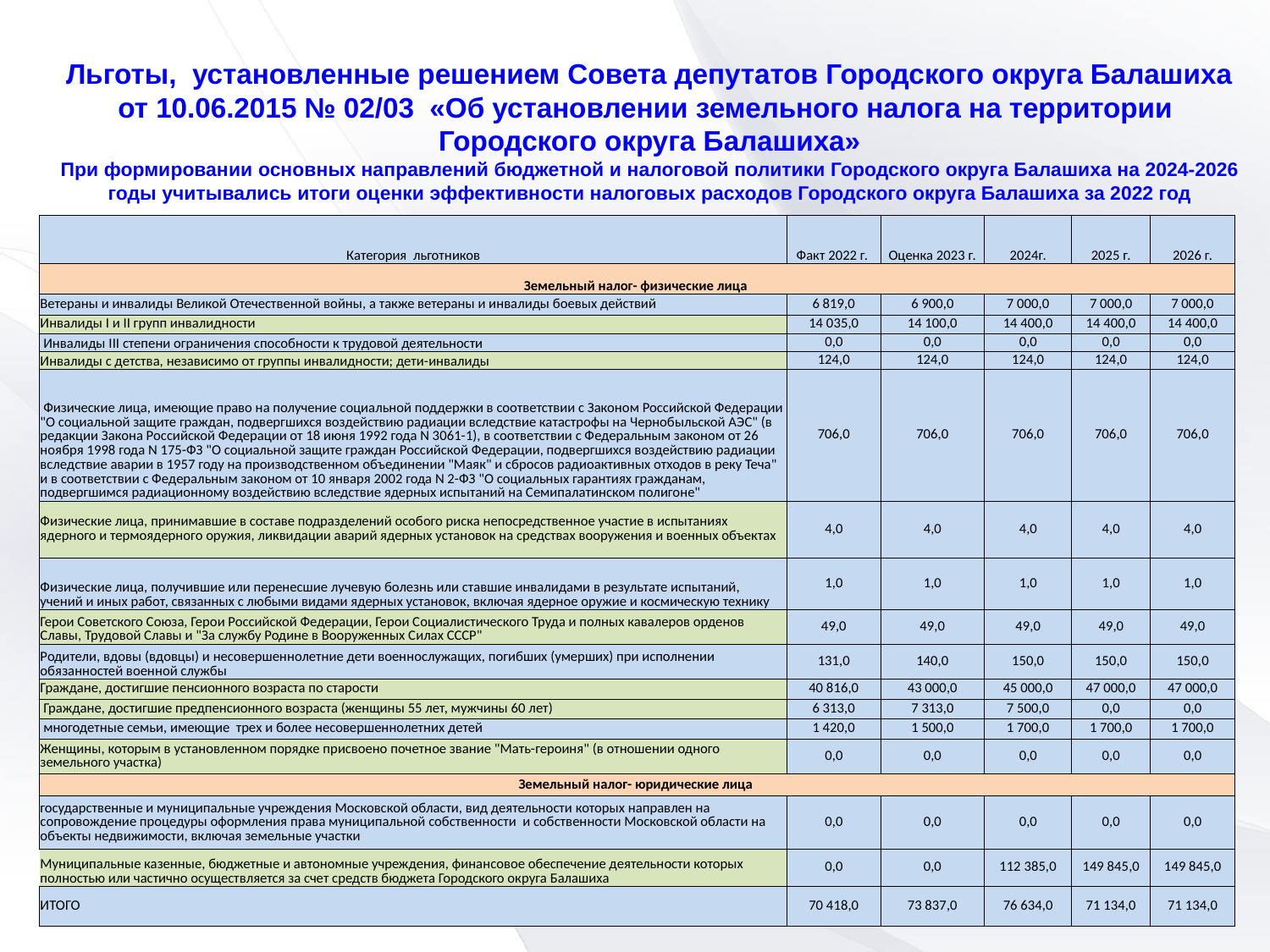

Льготы,  установленные решением Совета депутатов Городского округа Балашиха от 10.06.2015 № 02/03  «Об установлении земельного налога на территории  Городского округа Балашиха»
При формировании основных направлений бюджетной и налоговой политики Городского округа Балашиха на 2024-2026 годы учитывались итоги оценки эффективности налоговых расходов Городского округа Балашиха за 2022 год
| Категория льготников | Факт 2022 г. | Оценка 2023 г. | 2024г. | 2025 г. | 2026 г. |
| --- | --- | --- | --- | --- | --- |
| Земельный налог- физические лица |  |  |  |  |  |
| Ветераны и инвалиды Великой Отечественной войны, а также ветераны и инвалиды боевых действий | 6 819,0 | 6 900,0 | 7 000,0 | 7 000,0 | 7 000,0 |
| Инвалиды I и II групп инвалидности | 14 035,0 | 14 100,0 | 14 400,0 | 14 400,0 | 14 400,0 |
| Инвалиды III степени ограничения способности к трудовой деятельности | 0,0 | 0,0 | 0,0 | 0,0 | 0,0 |
| Инвалиды с детства, независимо от группы инвалидности; дети-инвалиды | 124,0 | 124,0 | 124,0 | 124,0 | 124,0 |
| Физические лица, имеющие право на получение социальной поддержки в соответствии с Законом Российской Федерации "О социальной защите граждан, подвергшихся воздействию радиации вследствие катастрофы на Чернобыльской АЭС" (в редакции Закона Российской Федерации от 18 июня 1992 года N 3061-1), в соответствии с Федеральным законом от 26 ноября 1998 года N 175-ФЗ "О социальной защите граждан Российской Федерации, подвергшихся воздействию радиации вследствие аварии в 1957 году на производственном объединении "Маяк" и сбросов радиоактивных отходов в реку Теча" и в соответствии с Федеральным законом от 10 января 2002 года N 2-ФЗ "О социальных гарантиях гражданам, подвергшимся радиационному воздействию вследствие ядерных испытаний на Семипалатинском полигоне" | 706,0 | 706,0 | 706,0 | 706,0 | 706,0 |
| Физические лица, принимавшие в составе подразделений особого риска непосредственное участие в испытаниях ядерного и термоядерного оружия, ликвидации аварий ядерных установок на средствах вооружения и военных объектах | 4,0 | 4,0 | 4,0 | 4,0 | 4,0 |
| Физические лица, получившие или перенесшие лучевую болезнь или ставшие инвалидами в результате испытаний, учений и иных работ, связанных с любыми видами ядерных установок, включая ядерное оружие и космическую технику | 1,0 | 1,0 | 1,0 | 1,0 | 1,0 |
| Герои Советского Союза, Герои Российской Федерации, Герои Социалистического Труда и полных кавалеров орденов Славы, Трудовой Славы и "За службу Родине в Вооруженных Силах СССР" | 49,0 | 49,0 | 49,0 | 49,0 | 49,0 |
| Родители, вдовы (вдовцы) и несовершеннолетние дети военнослужащих, погибших (умерших) при исполнении обязанностей военной службы | 131,0 | 140,0 | 150,0 | 150,0 | 150,0 |
| Граждане, достигшие пенсионного возраста по старости | 40 816,0 | 43 000,0 | 45 000,0 | 47 000,0 | 47 000,0 |
| Граждане, достигшие предпенсионного возраста (женщины 55 лет, мужчины 60 лет) | 6 313,0 | 7 313,0 | 7 500,0 | 0,0 | 0,0 |
| многодетные семьи, имеющие трех и более несовершеннолетних детей | 1 420,0 | 1 500,0 | 1 700,0 | 1 700,0 | 1 700,0 |
| Женщины, которым в установленном порядке присвоено почетное звание "Мать-героиня" (в отношении одного земельного участка) | 0,0 | 0,0 | 0,0 | 0,0 | 0,0 |
| Земельный налог- юридические лица |  |  |  |  |  |
| государственные и муниципальные учреждения Московской области, вид деятельности которых направлен на сопровождение процедуры оформления права муниципальной собственности и собственности Московской области на объекты недвижимости, включая земельные участки | 0,0 | 0,0 | 0,0 | 0,0 | 0,0 |
| Муниципальные казенные, бюджетные и автономные учреждения, финансовое обеспечение деятельности которых полностью или частично осуществляется за счет средств бюджета Городского округа Балашиха | 0,0 | 0,0 | 112 385,0 | 149 845,0 | 149 845,0 |
| ИТОГО | 70 418,0 | 73 837,0 | 76 634,0 | 71 134,0 | 71 134,0 |